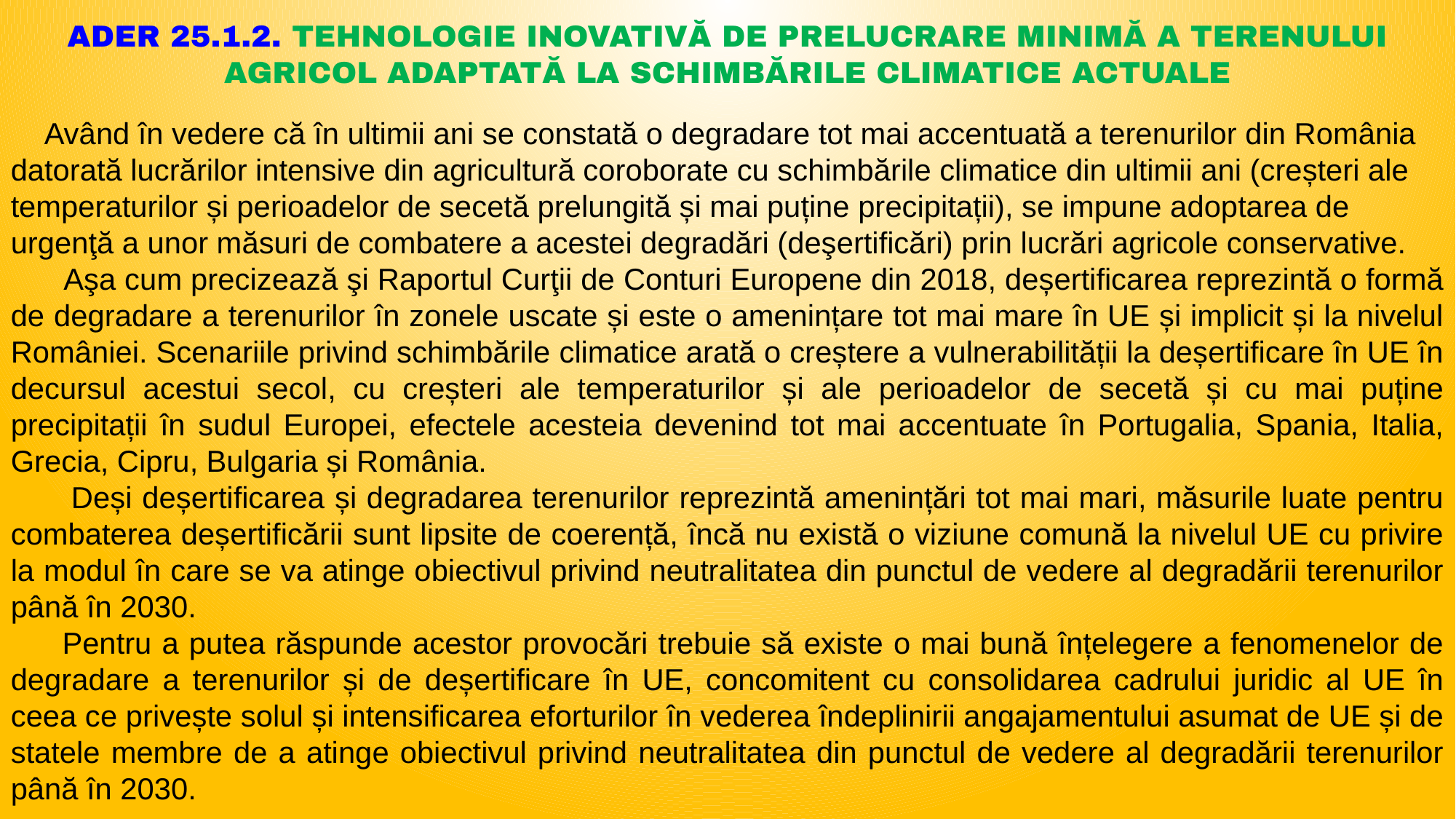

ADER 25.1.2. TEHNOLOGIE INOVATIVĂ DE PRELUCRARE MINIMĂ A TERENULUI AGRICOL ADAPTATĂ LA SCHIMBĂRILE CLIMATICE ACTUALE
    Având în vedere că în ultimii ani se constată o degradare tot mai accentuată a terenurilor din România datorată lucrărilor intensive din agricultură coroborate cu schimbările climatice din ultimii ani (creșteri ale temperaturilor și perioadelor de secetă prelungită și mai puține precipitații), se impune adoptarea de urgenţă a unor măsuri de combatere a acestei degradări (deşertificări) prin lucrări agricole conservative.
      Aşa cum precizează şi Raportul Curţii de Conturi Europene din 2018, deșertificarea reprezintă o formă de degradare a terenurilor în zonele uscate și este o amenințare tot mai mare în UE și implicit și la nivelul României. Scenariile privind schimbările climatice arată o creștere a vulnerabilității la deșertificare în UE în decursul acestui secol, cu creșteri ale temperaturilor și ale perioadelor de secetă și cu mai puține precipitații în sudul Europei, efectele acesteia devenind tot mai accentuate în Portugalia, Spania, Italia, Grecia, Cipru, Bulgaria și România.
      Deși deșertificarea și degradarea terenurilor reprezintă amenințări tot mai mari, măsurile luate pentru combaterea deșertificării sunt lipsite de coerență, încă nu există o viziune comună la nivelul UE cu privire la modul în care se va atinge obiectivul privind neutralitatea din punctul de vedere al degradării terenurilor până în 2030.
     Pentru a putea răspunde acestor provocări trebuie să existe o mai bună înțelegere a fenomenelor de degradare a terenurilor și de deșertificare în UE, concomitent cu consolidarea cadrului juridic al UE în ceea ce privește solul și intensificarea eforturilor în vederea îndeplinirii angajamentului asumat de UE și de statele membre de a atinge obiectivul privind neutralitatea din punctul de vedere al degradării terenurilor până în 2030.